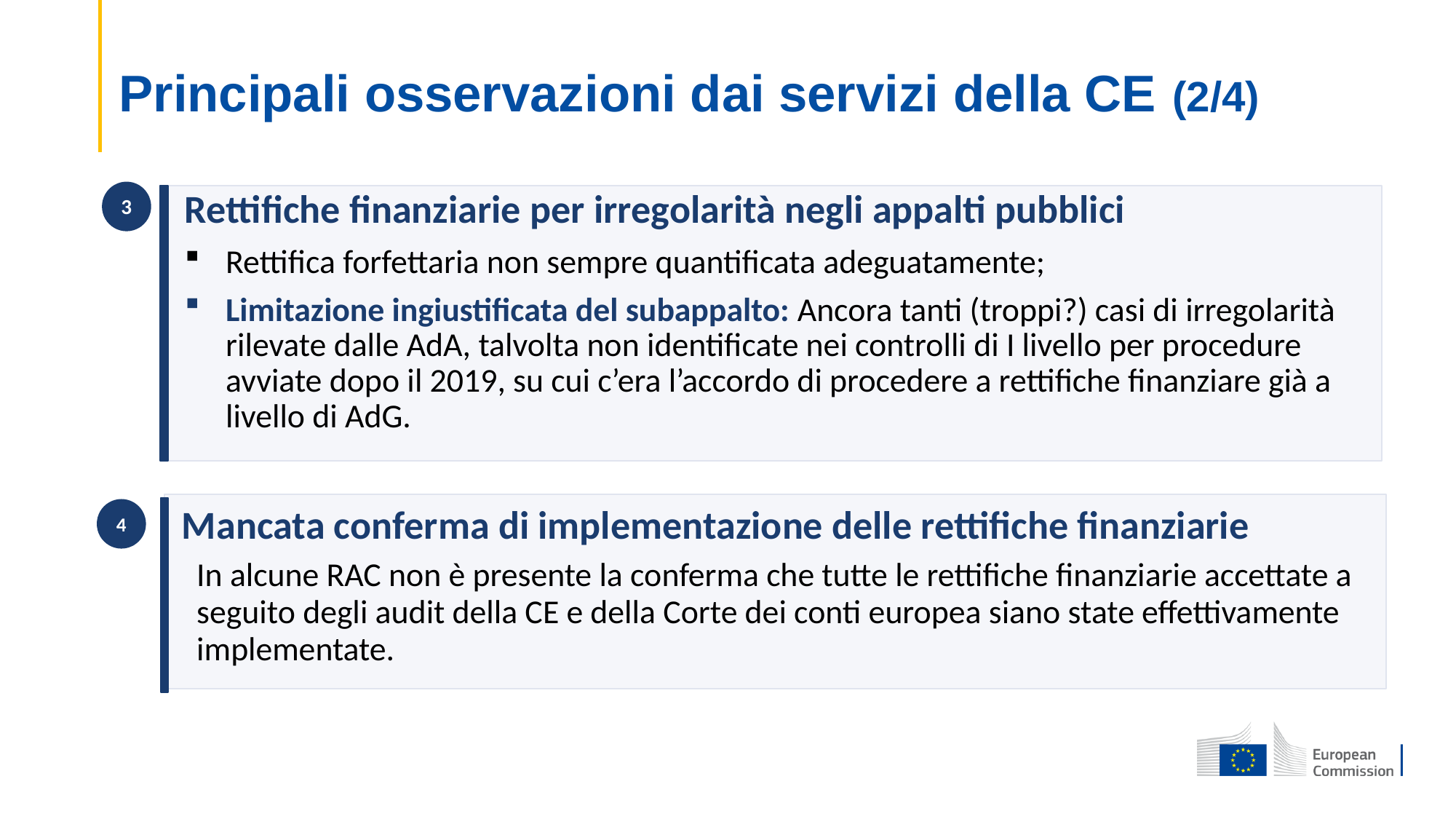

# Principali osservazioni dai servizi della CE (2/4)
Rettifiche finanziarie per irregolarità negli appalti pubblici
Rettifica forfettaria non sempre quantificata adeguatamente;
Limitazione ingiustificata del subappalto: Ancora tanti (troppi?) casi di irregolarità rilevate dalle AdA, talvolta non identificate nei controlli di I livello per procedure avviate dopo il 2019, su cui c’era l’accordo di procedere a rettifiche finanziare già a livello di AdG.

3

 Mancata conferma di implementazione delle rettifiche finanziarie
In alcune RAC non è presente la conferma che tutte le rettifiche finanziarie accettate a seguito degli audit della CE e della Corte dei conti europea siano state effettivamente implementate.

4